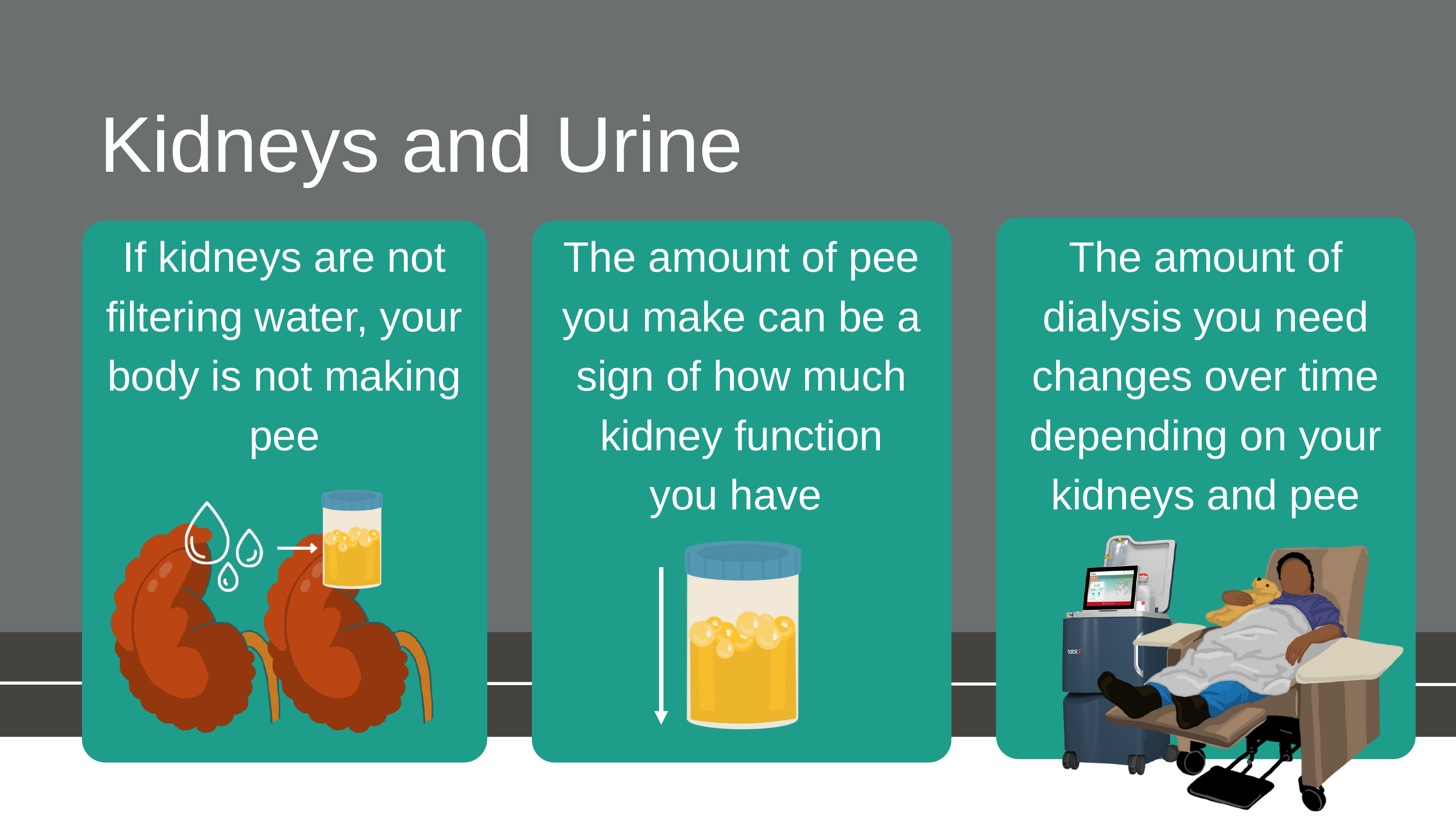

Kidneys and Urine

If kidneys are not filtering water, your body is not making pee
The amount of pee you make can be a sign of how much kidney function you have
The amount of dialysis you need changes over time depending on your kidneys and pee